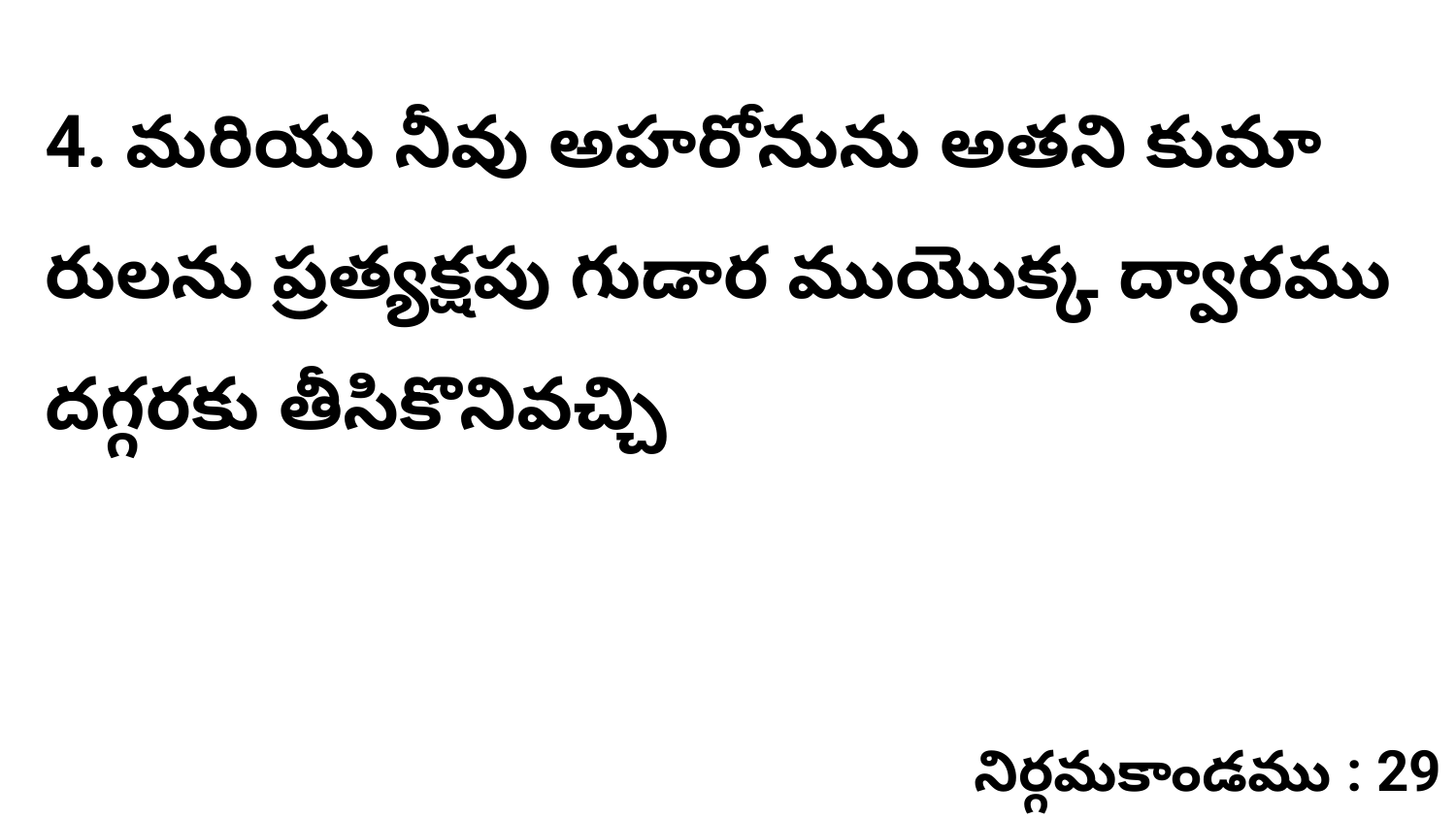

4. మరియు నీవు అహరోనును అతని కుమా రులను ప్రత్యక్షపు గుడార ముయొక్క ద్వారము దగ్గరకు తీసికొనివచ్చి
నిర్గమకాండము : 29